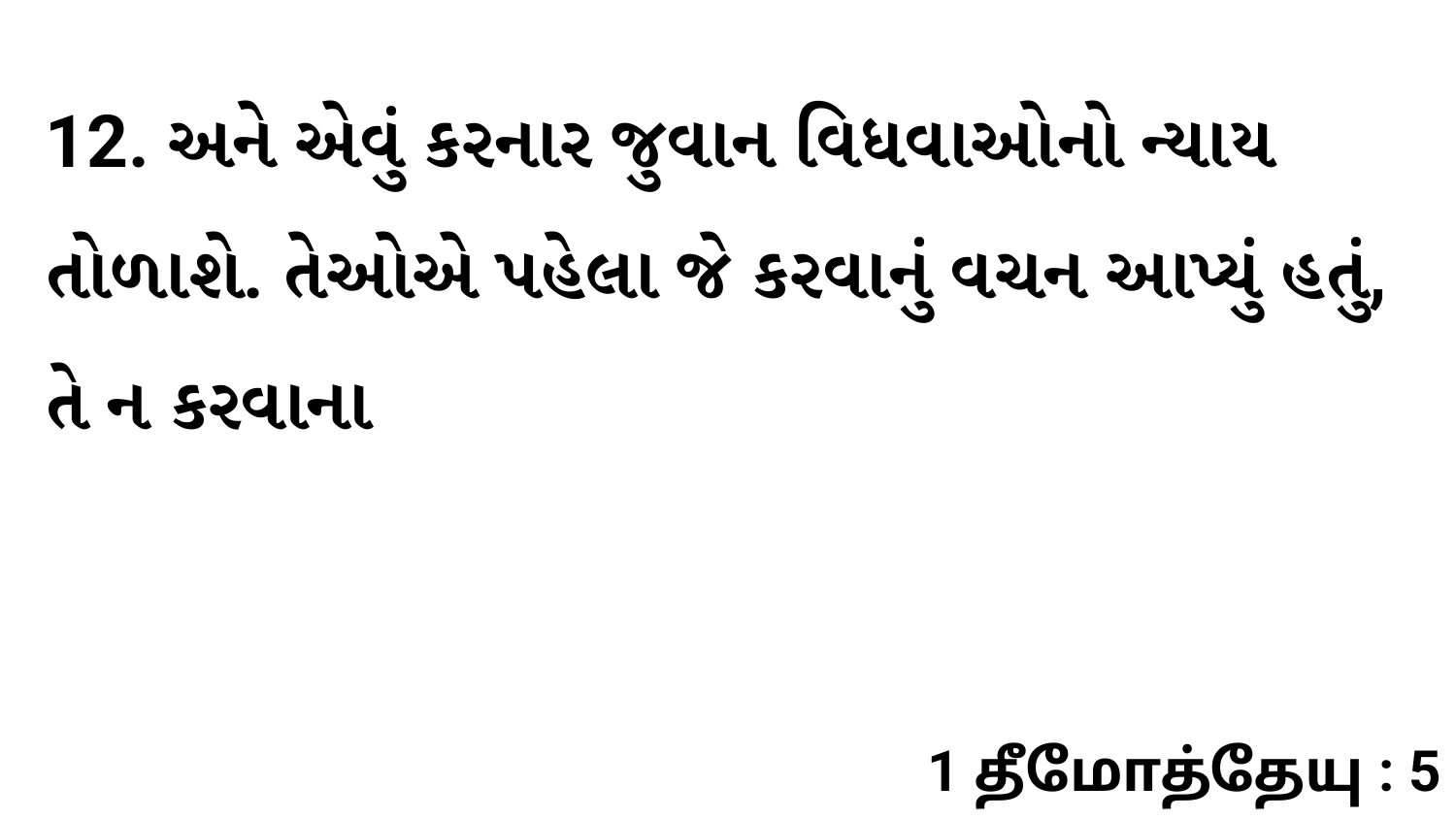

12. અને એવું કરનાર જુવાન વિધવાઓનો ન્યાય તોળાશે. તેઓએ પહેલા જે કરવાનું વચન આપ્યું હતું, તે ન કરવાના
1 தீமோத்தேயு : 5